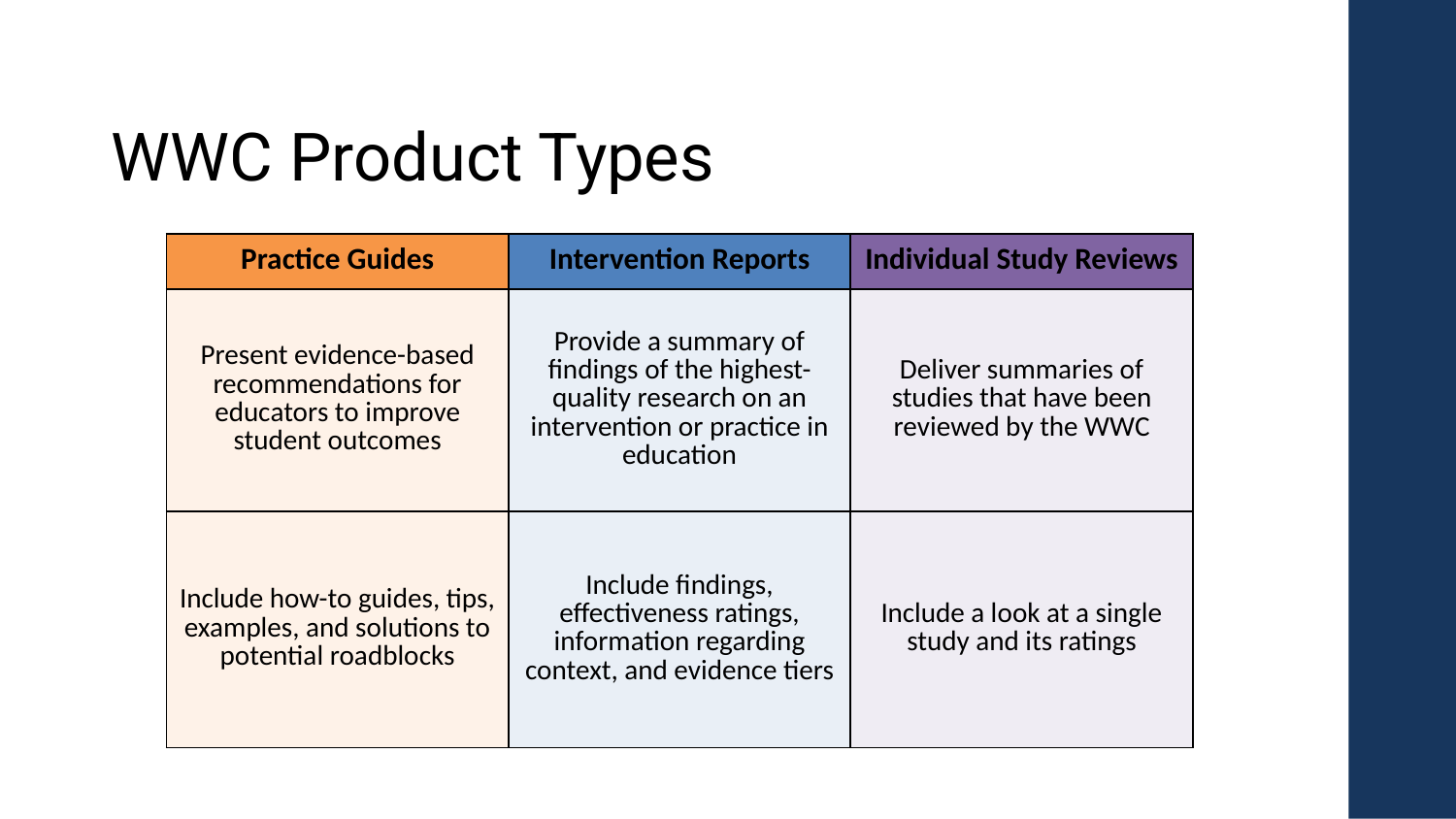

# WWC Product Types
| Practice Guides | Intervention Reports | Individual Study Reviews |
| --- | --- | --- |
| Present evidence-based recommendations for educators to improve student outcomes | Provide a summary of findings of the highest-quality research on an intervention or practice in education | Deliver summaries of studies that have been reviewed by the WWC |
| Include how-to guides, tips, examples, and solutions to potential roadblocks | Include findings, effectiveness ratings, information regarding context, and evidence tiers | Include a look at a single study and its ratings |